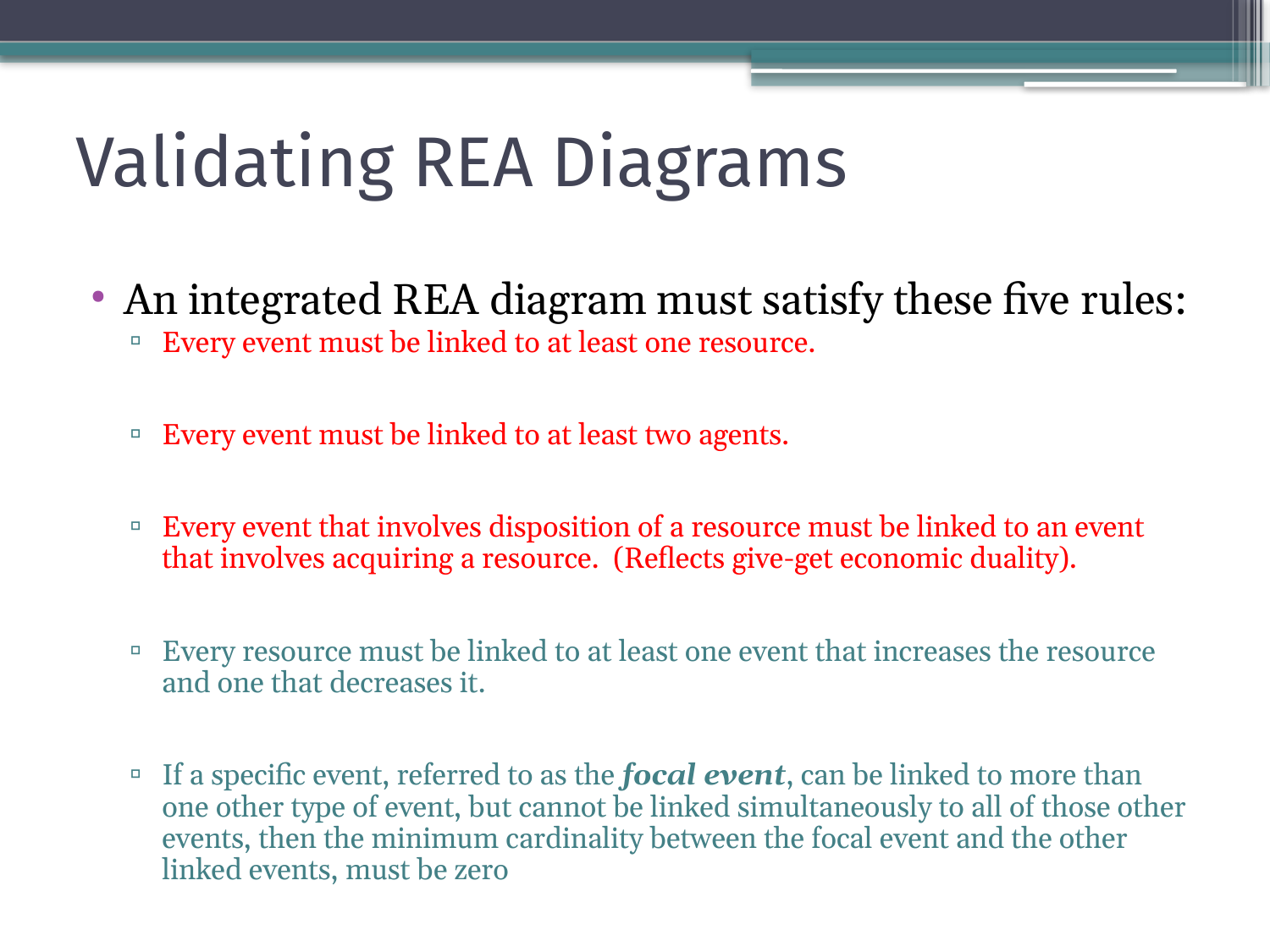

# Validating REA Diagrams
An integrated REA diagram must satisfy these five rules:
Every event must be linked to at least one resource.

Every event must be linked to at least two agents.

Every event that involves disposition of a resource must be linked to an event that involves acquiring a resource.  (Reflects give-get economic duality).

Every resource must be linked to at least one event that increases the resource and one that decreases it.

If a specific event, referred to as the focal event, can be linked to more than one other type of event, but cannot be linked simultaneously to all of those other events, then the minimum cardinality between the focal event and the other linked events, must be zero